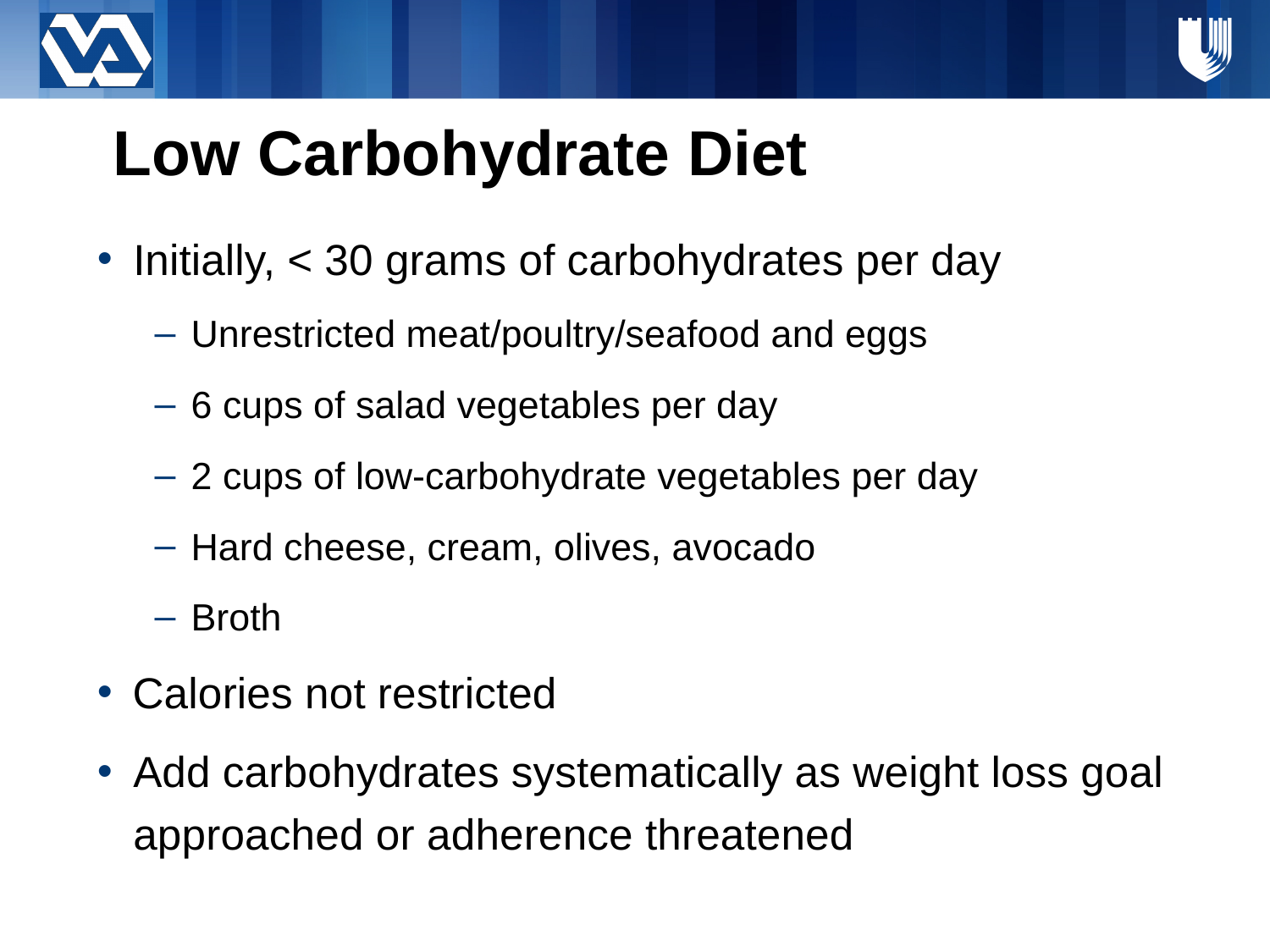

# Low Carbohydrate Diet
Initially, < 30 grams of carbohydrates per day
Unrestricted meat/poultry/seafood and eggs
6 cups of salad vegetables per day
2 cups of low-carbohydrate vegetables per day
Hard cheese, cream, olives, avocado
Broth
Calories not restricted
Add carbohydrates systematically as weight loss goal approached or adherence threatened